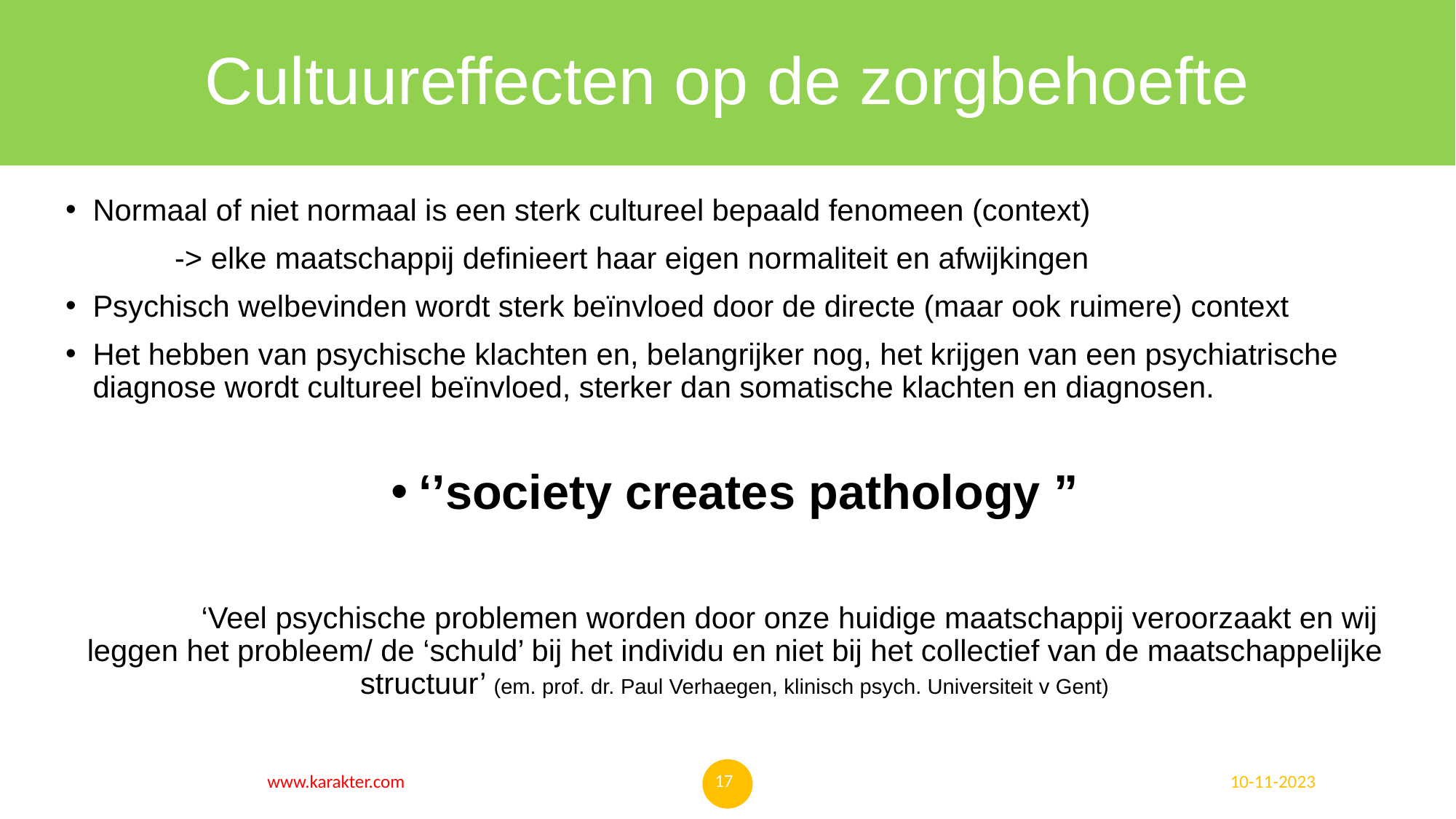

Cultuureffecten op de zorgbehoefte

Normaal of niet normaal is een sterk cultureel bepaald fenomeen (context)
	-> elke maatschappij definieert haar eigen normaliteit en afwijkingen
Psychisch welbevinden wordt sterk beïnvloed door de directe (maar ook ruimere) context
Het hebben van psychische klachten en, belangrijker nog, het krijgen van een psychiatrische diagnose wordt cultureel beïnvloed, sterker dan somatische klachten en diagnosen.

‘’society creates pathology ”

	‘Veel psychische problemen worden door onze huidige maatschappij veroorzaakt en wij leggen het probleem/ de ‘schuld’ bij het individu en niet bij het collectief van de maatschappelijke structuur’ (em. prof. dr. Paul Verhaegen, klinisch psych. Universiteit v Gent)

17
www.karakter.com
10-11-2023